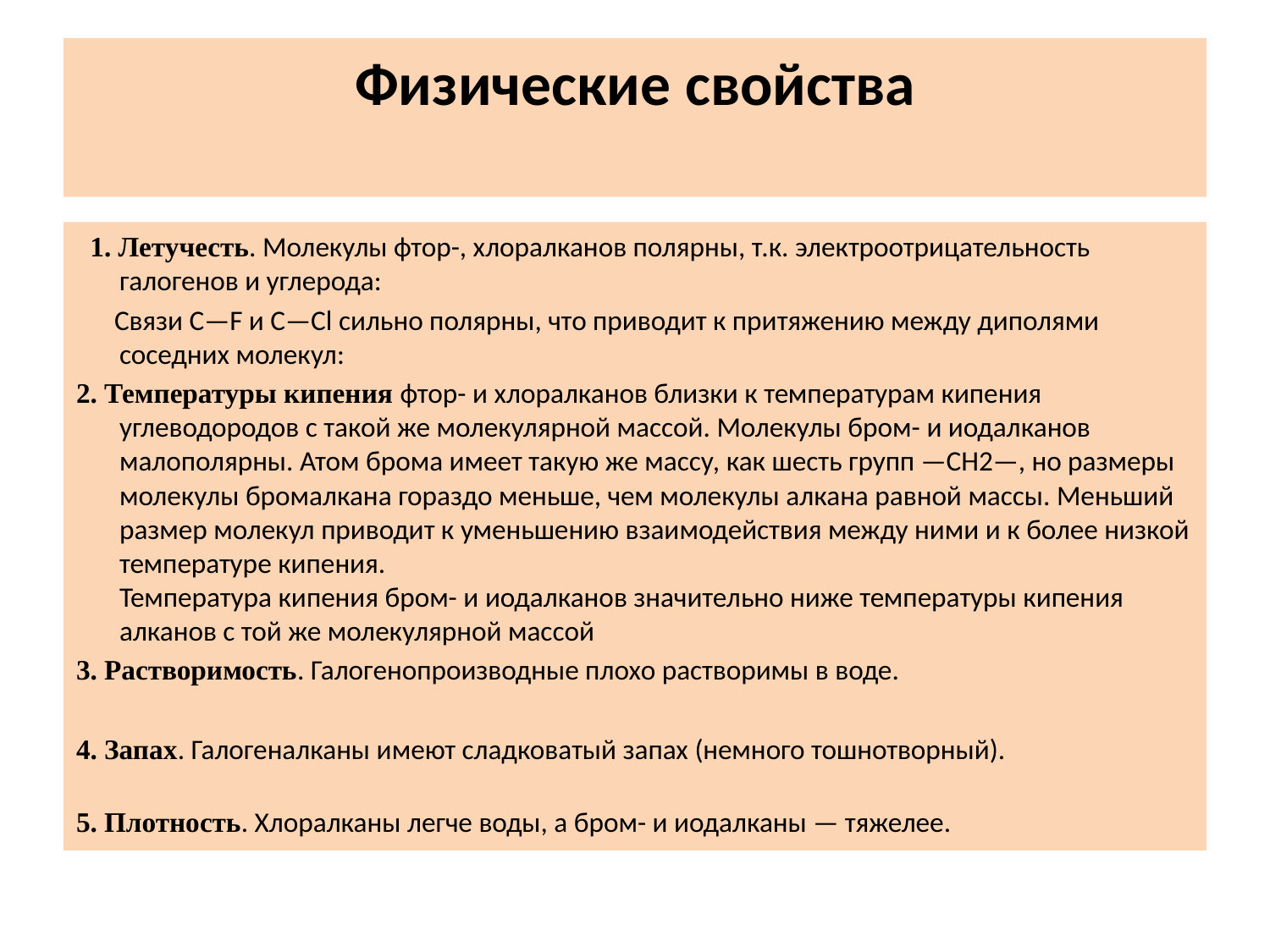

# Физические свойства
  1. Летучесть. Молекулы фтор-, хлоралканов полярны, т.к. электроотрицательность галогенов и углерода:
      Связи С—F и С—Сl сильно полярны, что приводит к притяжению между диполями соседних молекул:
2. Температуры кипения фтор- и хлоралканов близки к температурам кипения углеводородов с такой же молекулярной массой. Молекулы бром- и иодалканов малополярны. Атом брома имеет такую же массу, как шесть групп —СН2—, но размеры молекулы бромалкана гораздо меньше, чем молекулы алкана равной массы. Меньший размер молекул приводит к уменьшению взаимодействия между ними и к более низкой температуре кипения.
Температура кипения бром- и иодалканов значительно ниже температуры кипения алканов с той же молекулярной массой
3. Растворимость. Галогенопроизводные плохо растворимы в воде.

4. Запах. Галогеналканы имеют сладковатый запах (немного тошнотворный).
5. Плотность. Хлоралканы легче воды, а бром- и иодалканы — тяжелее.